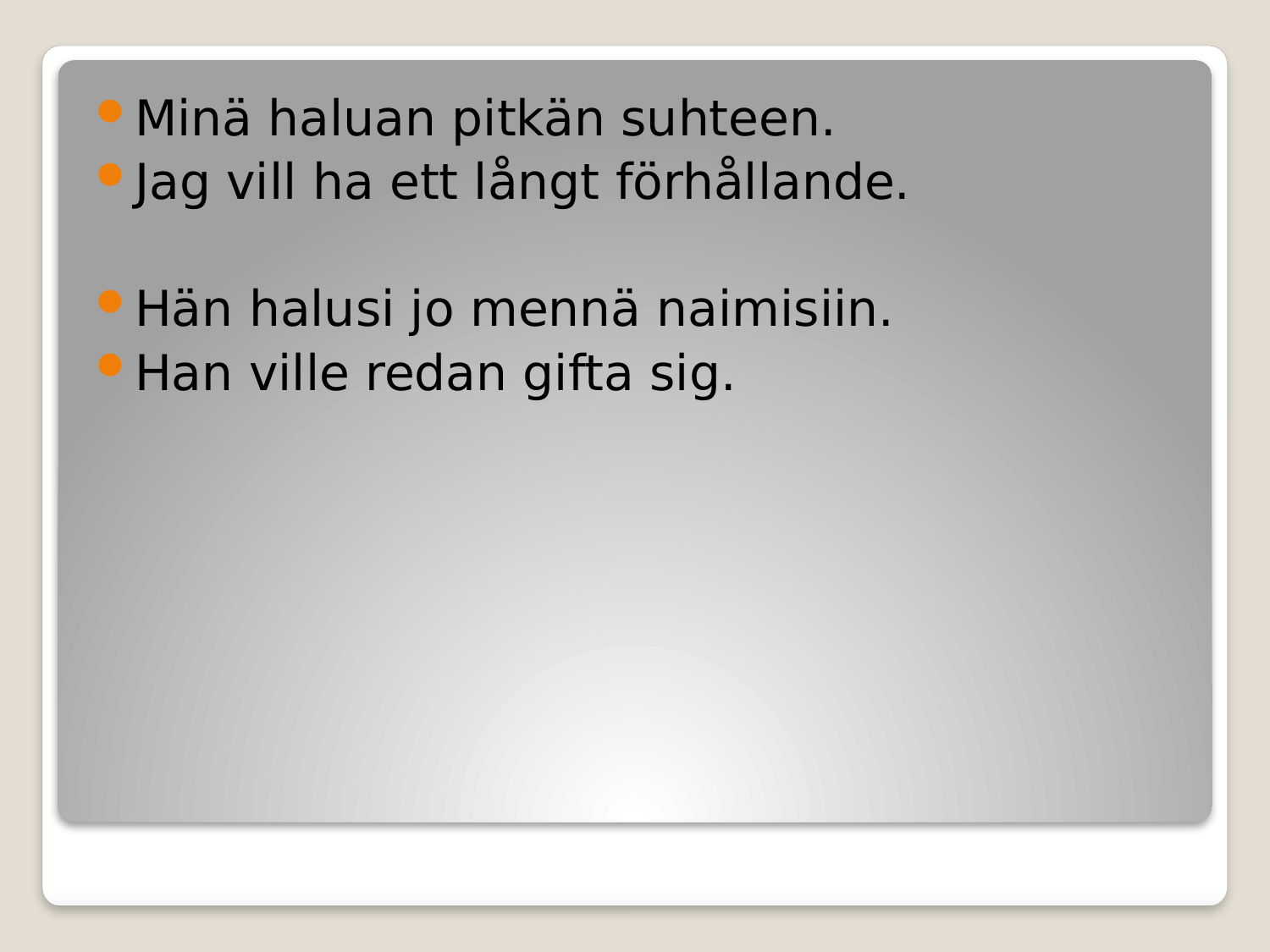

Minä haluan pitkän suhteen.
Jag vill ha ett långt förhållande.

Hän halusi jo mennä naimisiin.
Han ville redan gifta sig.
#